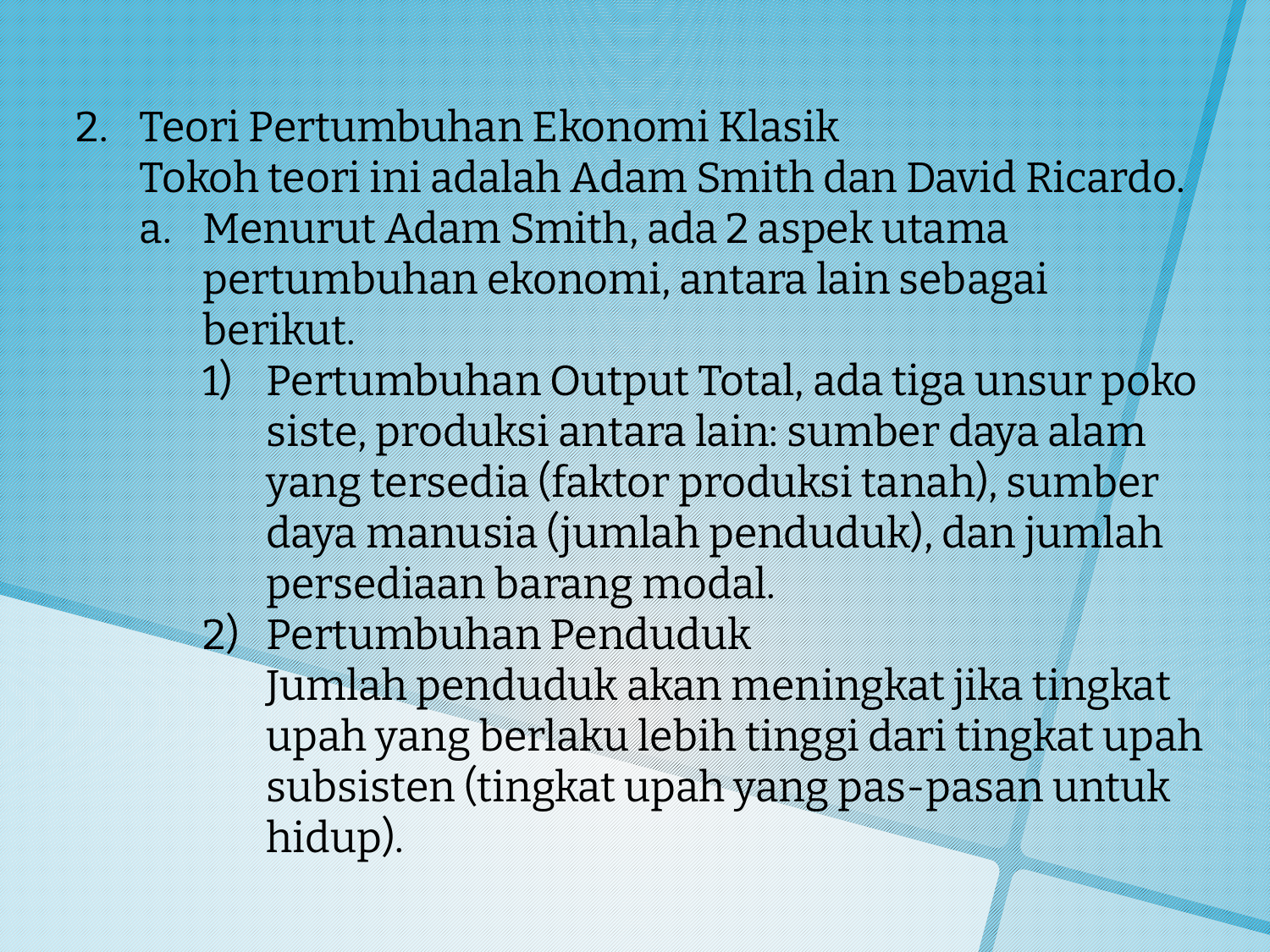

Teori Pertumbuhan Ekonomi Klasik
Tokoh teori ini adalah Adam Smith dan David Ricardo.
Menurut Adam Smith, ada 2 aspek utama pertumbuhan ekonomi, antara lain sebagai berikut.
Pertumbuhan Output Total, ada tiga unsur poko siste, produksi antara lain: sumber daya alam yang tersedia (faktor produksi tanah), sumber daya manusia (jumlah penduduk), dan jumlah persediaan barang modal.
Pertumbuhan Penduduk
Jumlah penduduk akan meningkat jika tingkat upah yang berlaku lebih tinggi dari tingkat upah subsisten (tingkat upah yang pas-pasan untuk hidup).